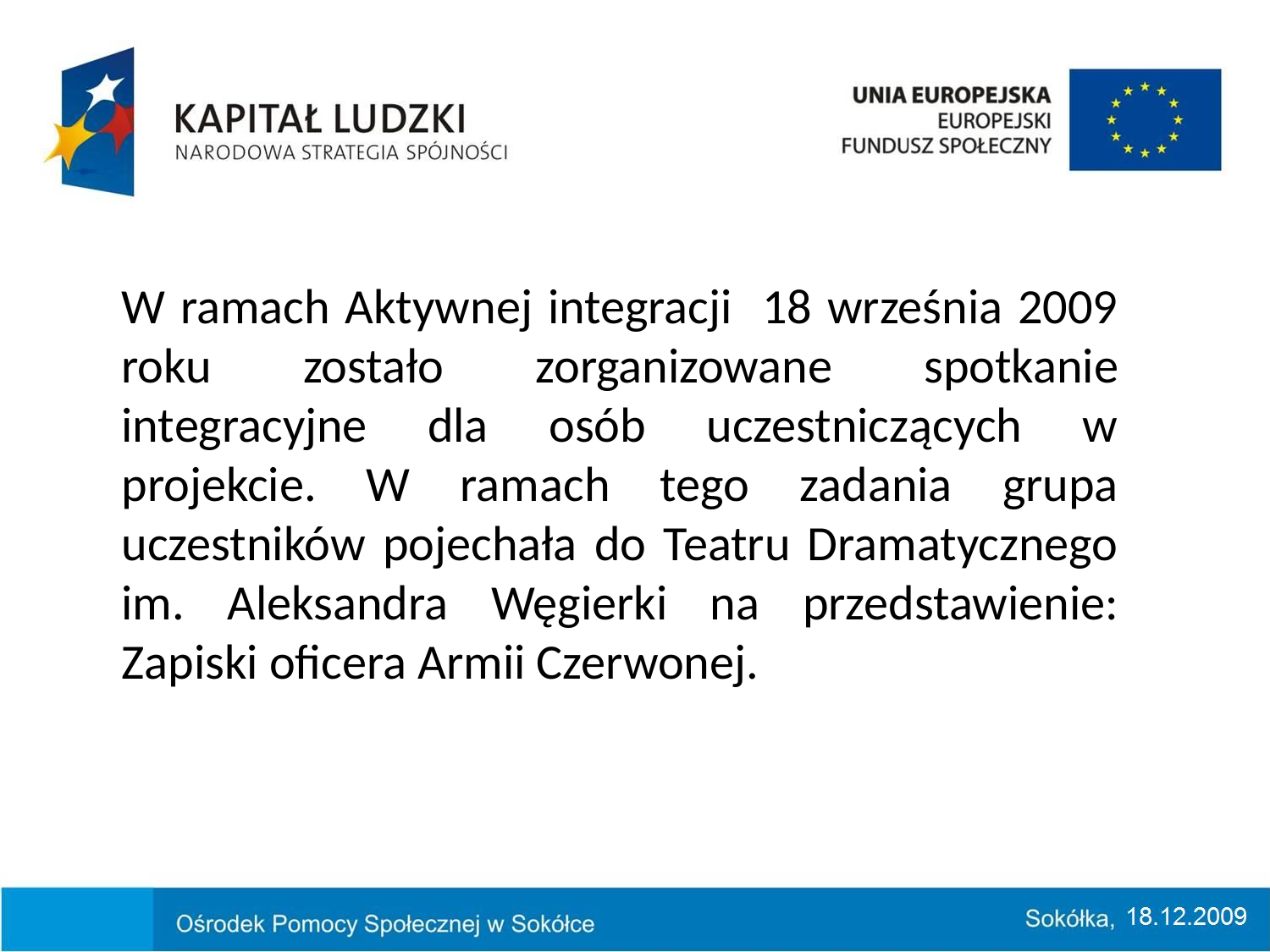

W ramach Aktywnej integracji  18 września 2009 roku zostało zorganizowane spotkanie integracyjne dla osób uczestniczących w projekcie. W ramach tego zadania grupa uczestników pojechała do Teatru Dramatycznego im. Aleksandra Węgierki na przedstawienie: Zapiski oficera Armii Czerwonej.